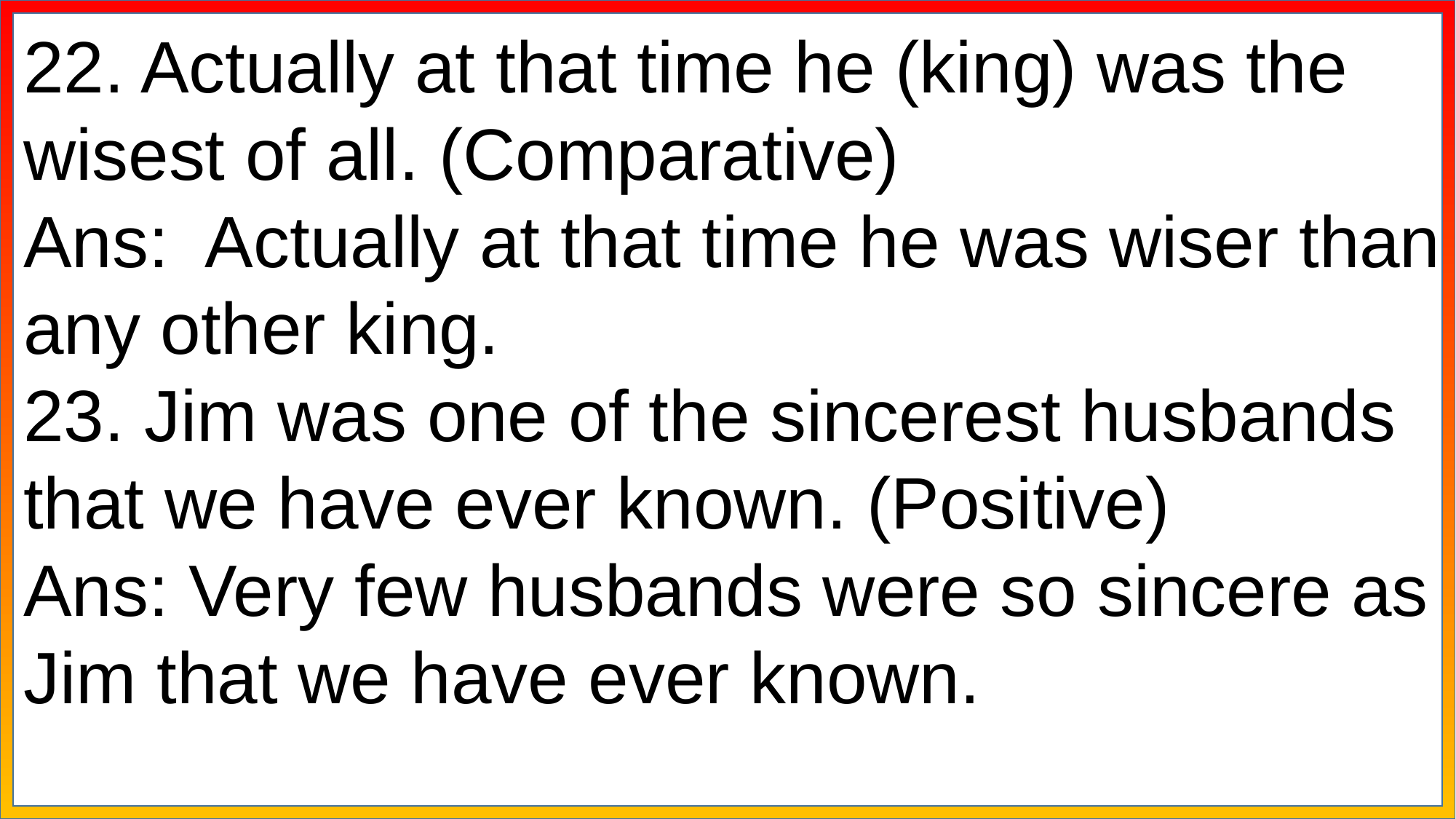

22. Actually at that time he (king) was the wisest of all. (Comparative)
Ans:  Actually at that time he was wiser than any other king.
23. Jim was one of the sincerest husbands that we have ever known. (Positive)
Ans: Very few husbands were so sincere as Jim that we have ever known.